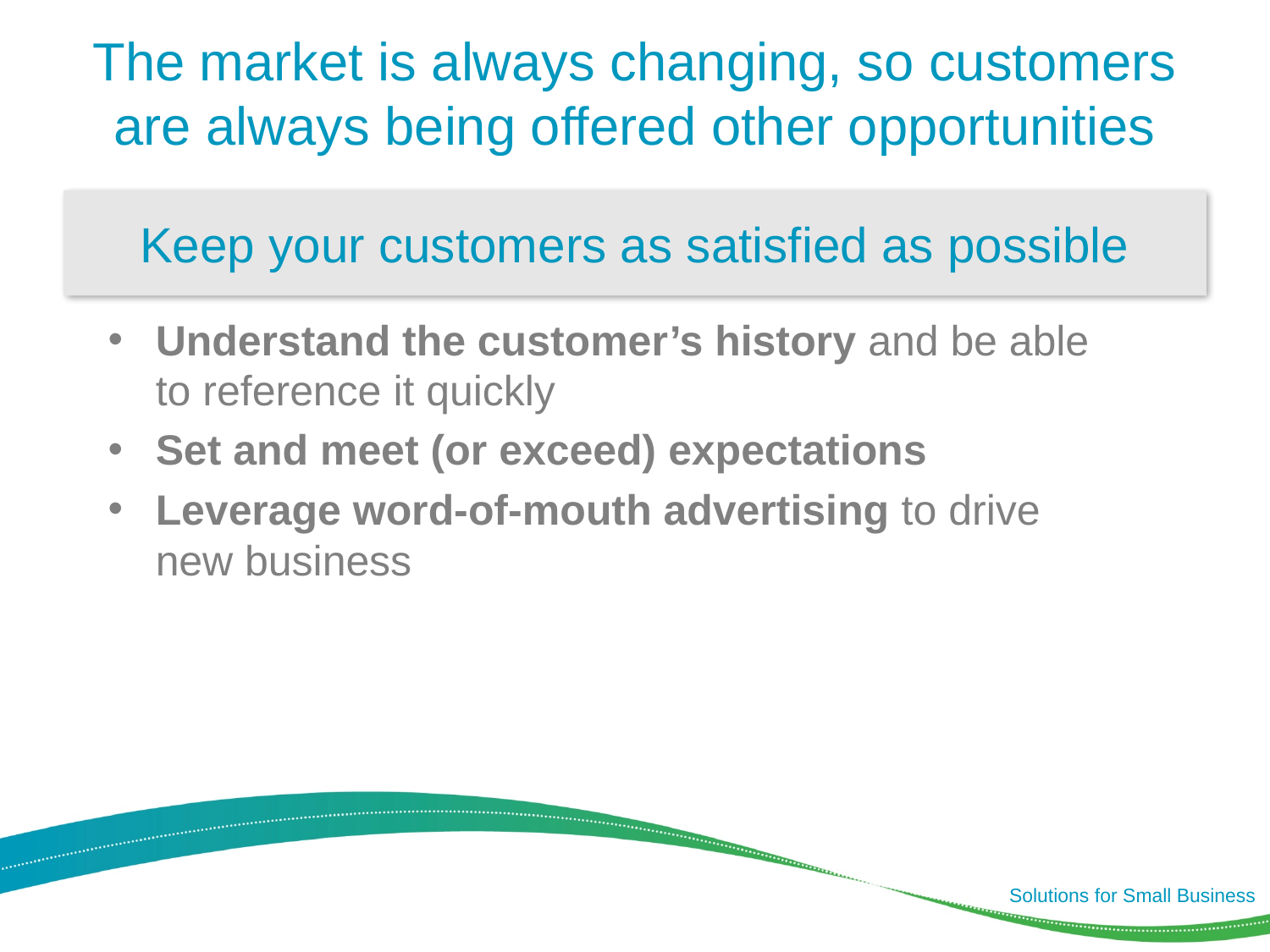

# The market is always changing, so customers are always being offered other opportunities
Keep your customers as satisfied as possible
Understand the customer’s history and be able to reference it quickly
Set and meet (or exceed) expectations
Leverage word-of-mouth advertising to drive new business